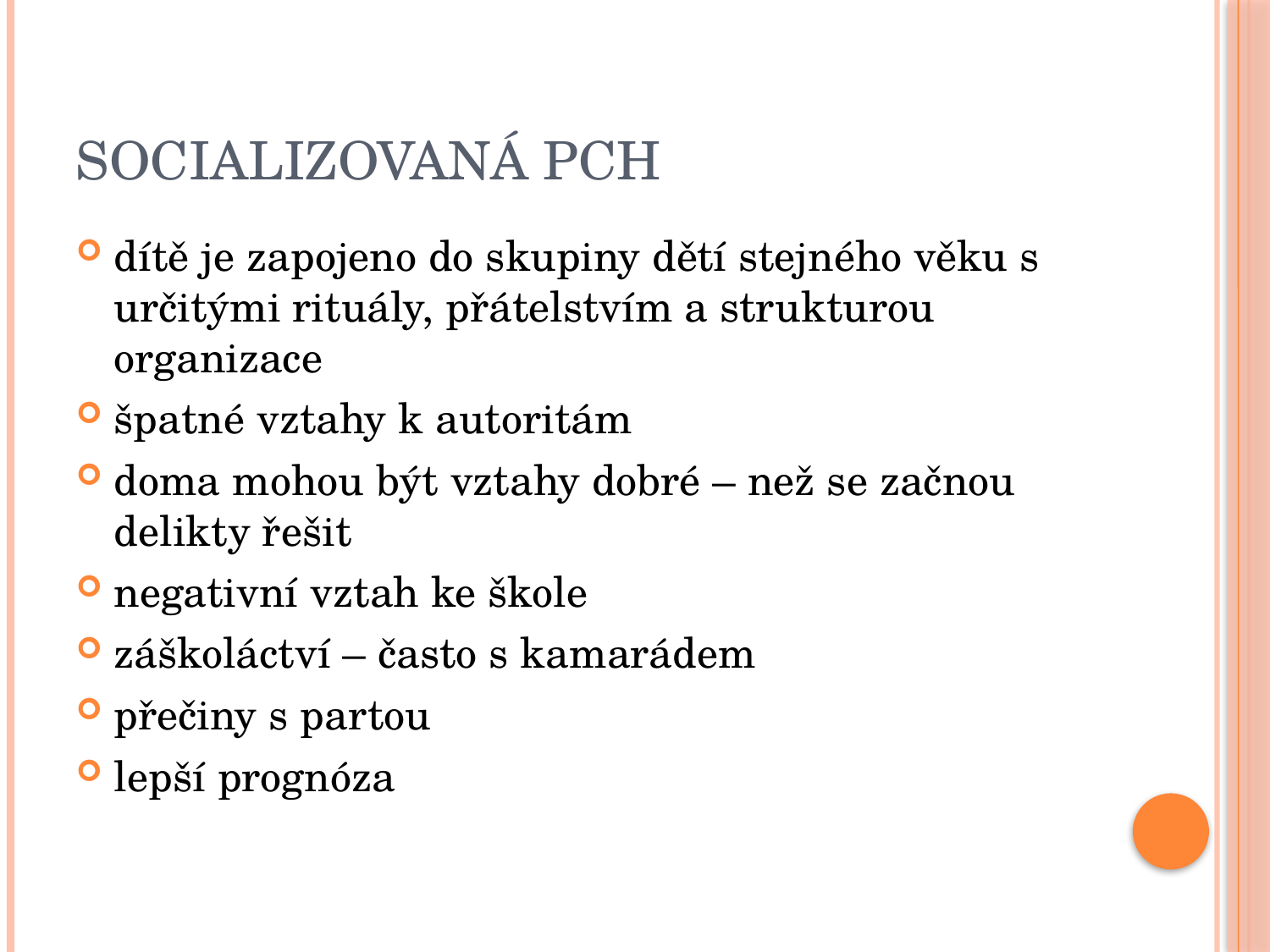

# Socializovaná PCH
dítě je zapojeno do skupiny dětí stejného věku s určitými rituály, přátelstvím a strukturou organizace
špatné vztahy k autoritám
doma mohou být vztahy dobré – než se začnou delikty řešit
negativní vztah ke škole
záškoláctví – často s kamarádem
přečiny s partou
lepší prognóza